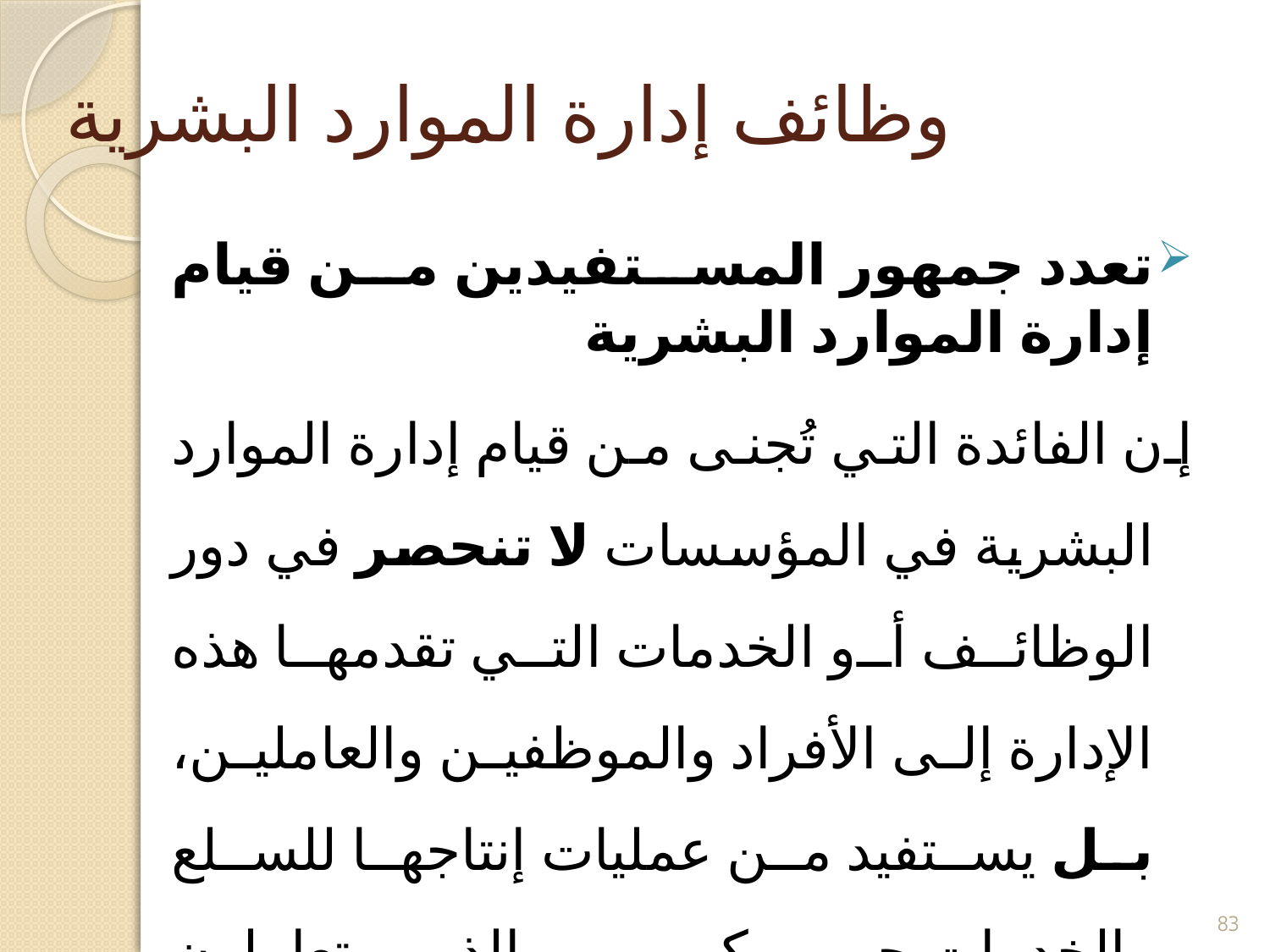

# وظائف إدارة الموارد البشرية
تعدد جمهور المستفيدين من قيام إدارة الموارد البشرية
	إن الفائدة التي تُجنى من قيام إدارة الموارد البشرية في المؤسسات لا تنحصر في دور الوظائف أو الخدمات التي تقدمها هذه الإدارة إلى الأفراد والموظفين والعاملين، بل يستفيد من عمليات إنتاجها للسلع والخدمات جمهور كبير من الذين يتعاملون مع المؤسسات إقرئي الكتاب ص 25:
83